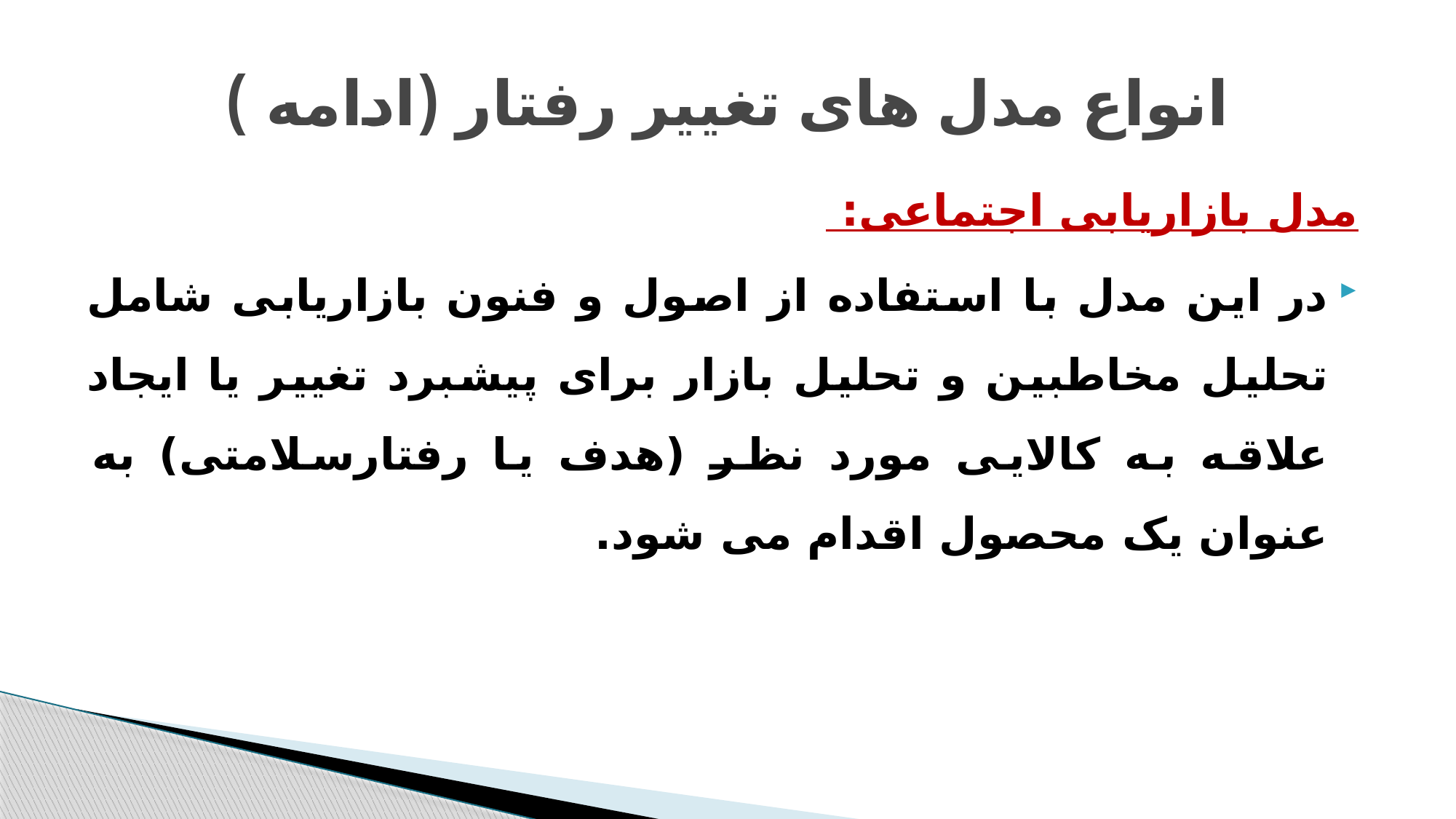

# انواع مدل های تغییر رفتار (ادامه )
مدل بازاریابی اجتماعی:
در این مدل با استفاده از اصول و فنون بازاریابی شامل تحلیل مخاطبین و تحلیل بازار برای پیشبرد تغییر یا ایجاد علاقه به کالایی مورد نظر (هدف یا رفتارسلامتی) به عنوان یک محصول اقدام می شود.